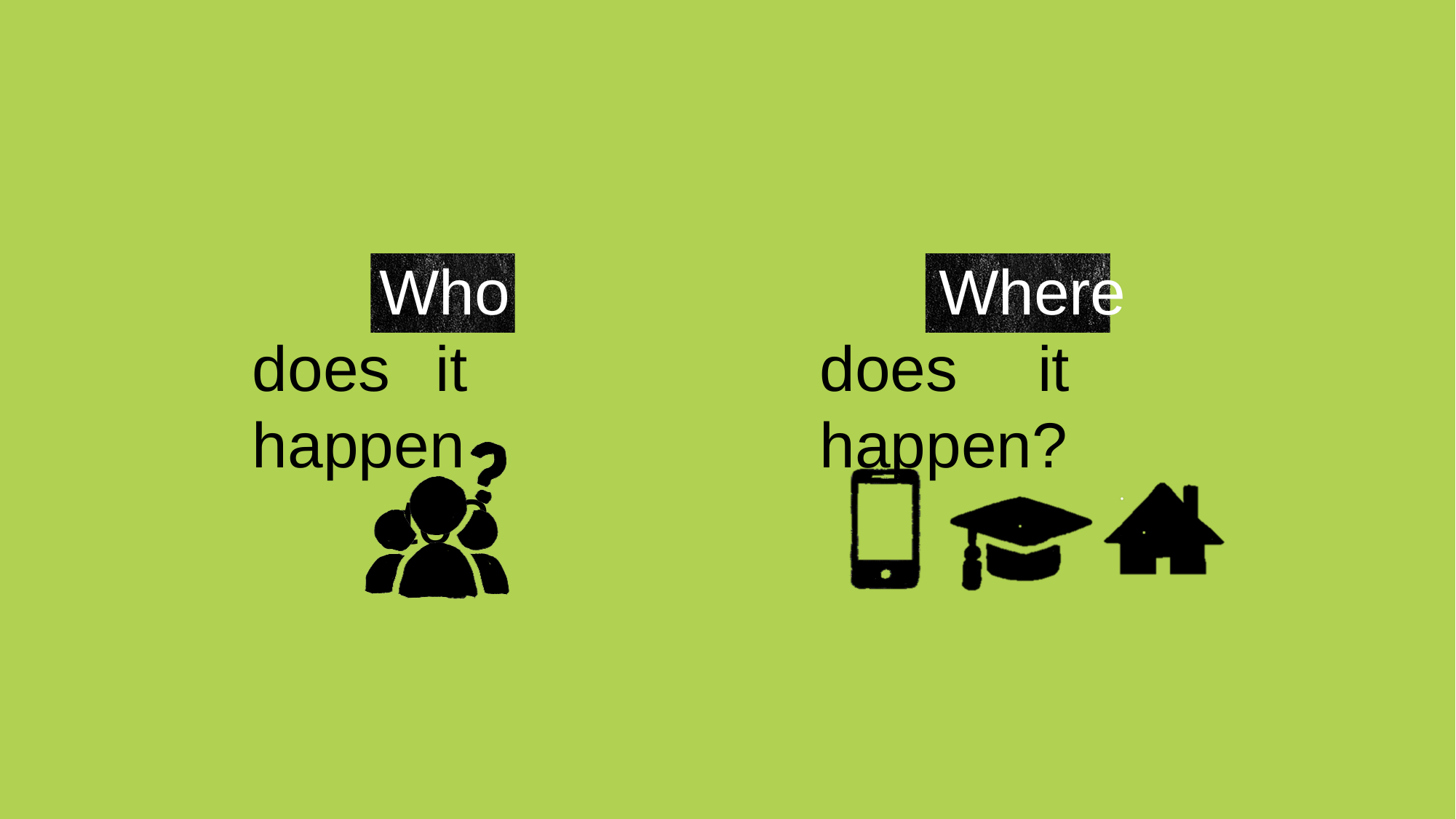

Who
does	it	happen	to?
# Where  does	it	happen?